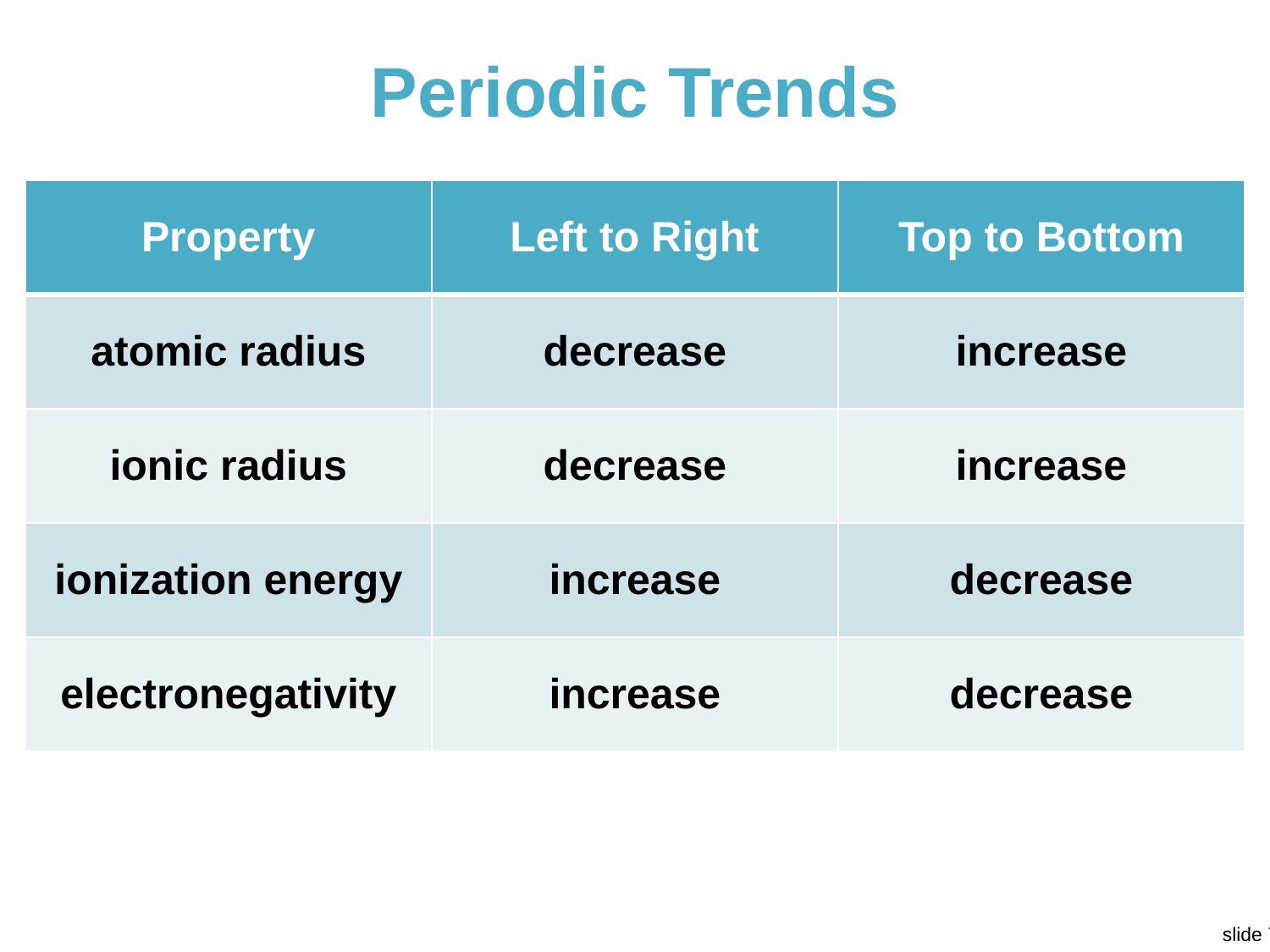

# Periodic Trends
| Property | Left to Right | Top to Bottom |
| --- | --- | --- |
| atomic radius | decrease | increase |
| ionic radius | decrease | increase |
| ionization energy | increase | decrease |
| electronegativity | increase | decrease |